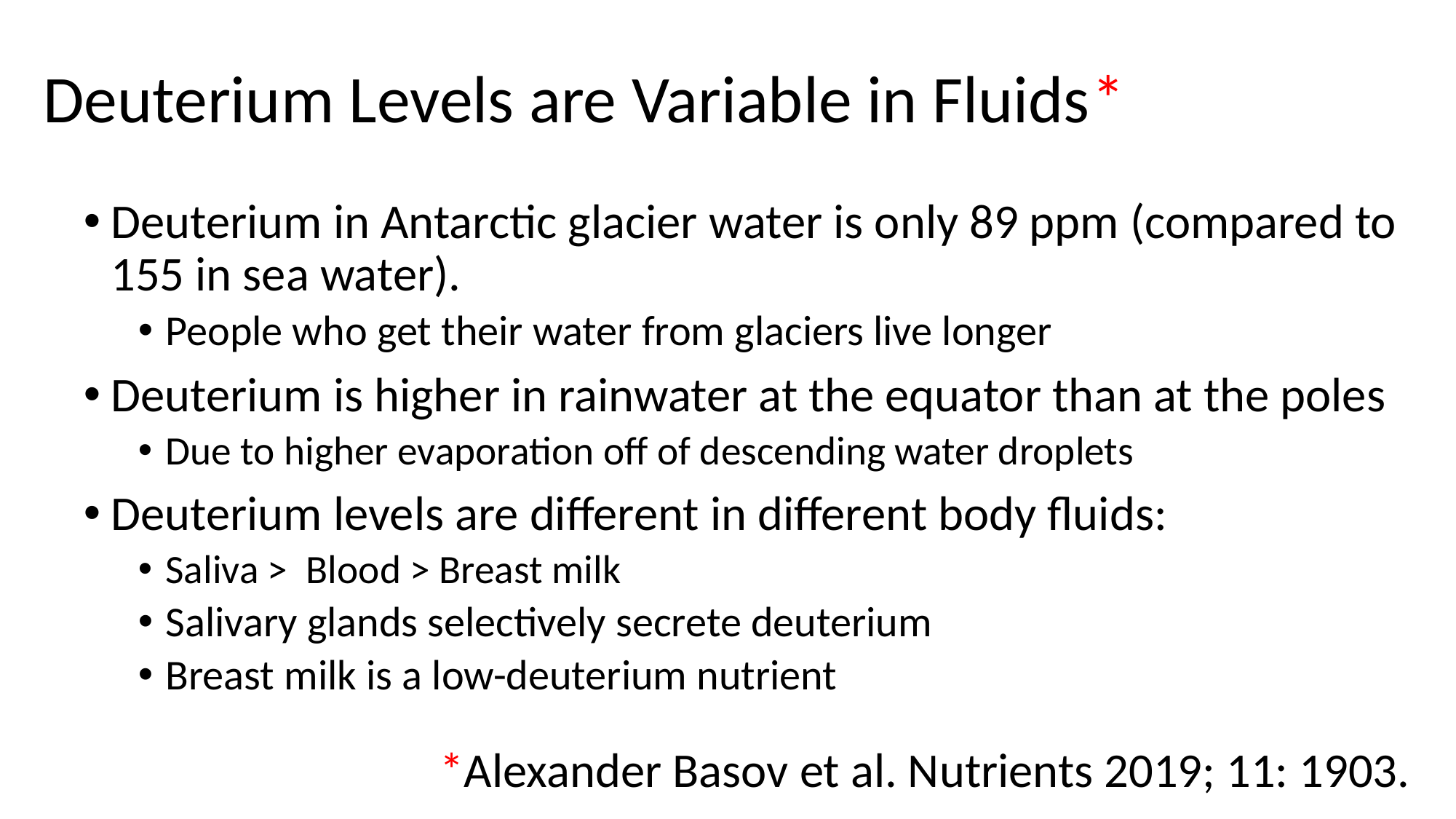

# Deuterium Levels are Variable in Fluids*
Deuterium in Antarctic glacier water is only 89 ppm (compared to 155 in sea water).
People who get their water from glaciers live longer
Deuterium is higher in rainwater at the equator than at the poles
Due to higher evaporation off of descending water droplets
Deuterium levels are different in different body fluids:
Saliva >  Blood > Breast milk
Salivary glands selectively secrete deuterium
Breast milk is a low-deuterium nutrient
*Alexander Basov et al. Nutrients 2019; 11: 1903.